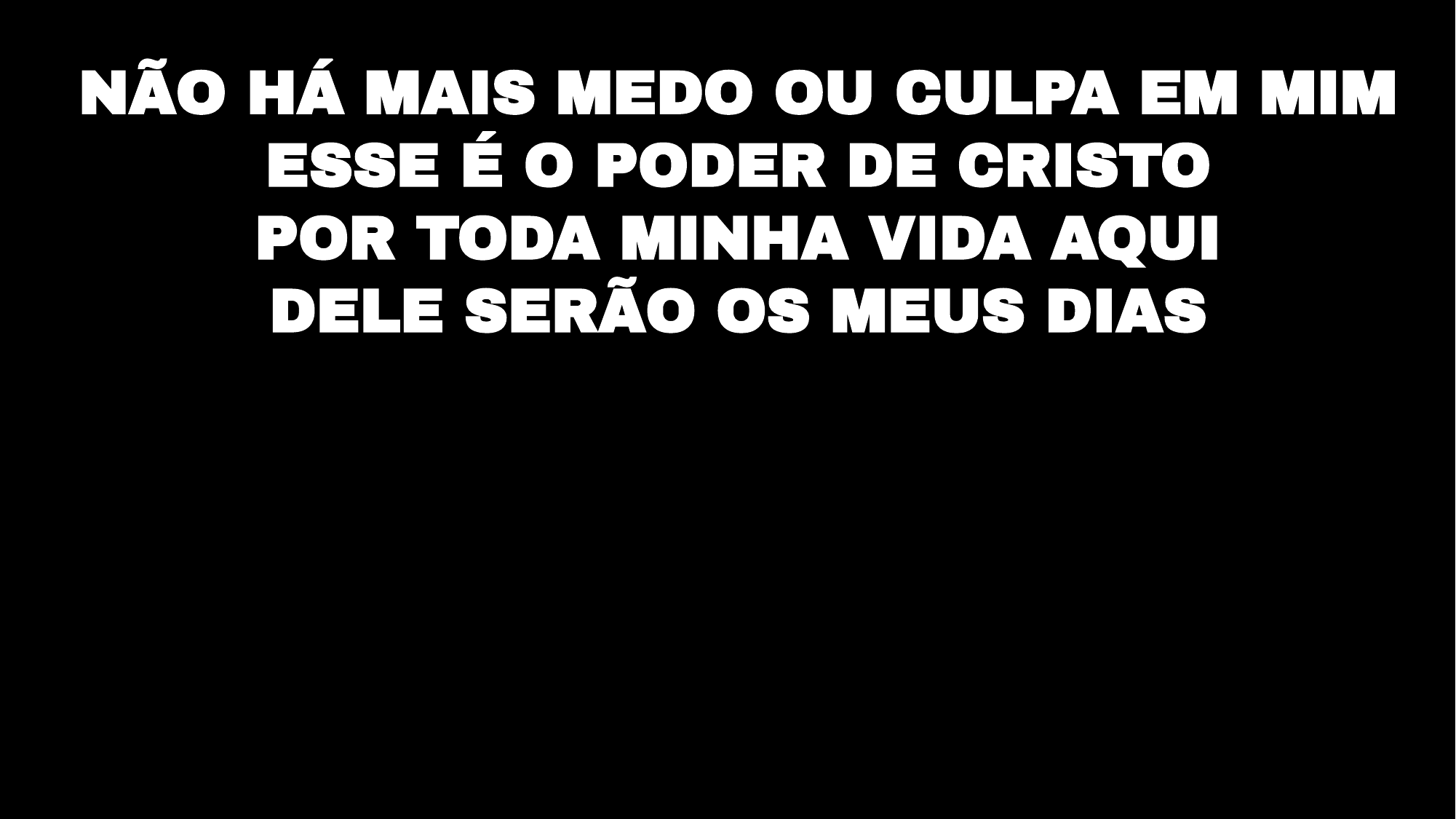

NÃO HÁ MAIS MEDO OU CULPA EM MIM
ESSE É O PODER DE CRISTO
POR TODA MINHA VIDA AQUI
DELE SERÃO OS MEUS DIAS